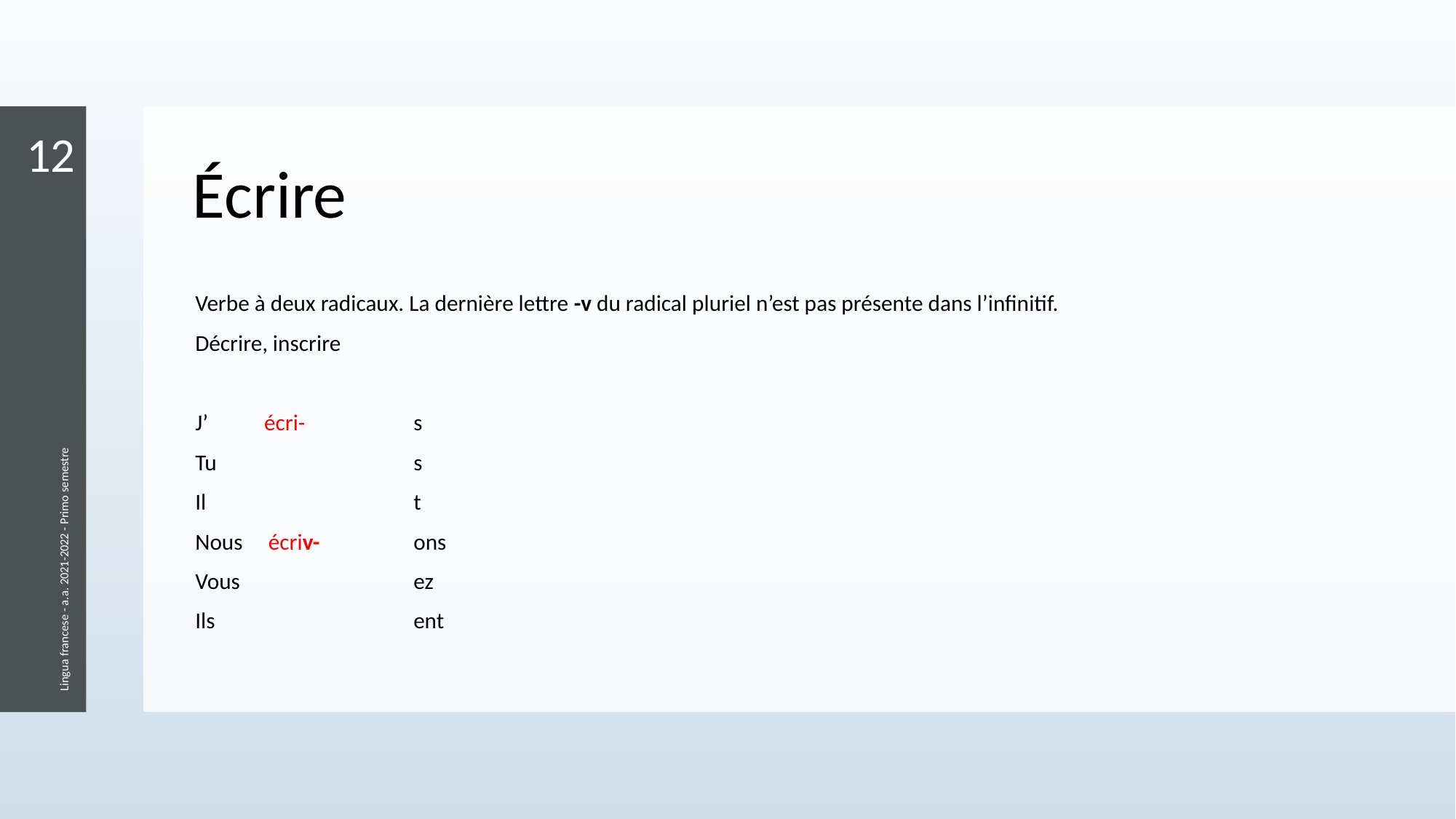

12
# Écrire
Verbe à deux radicaux. La dernière lettre -v du radical pluriel n’est pas présente dans l’infinitif.
Décrire, inscrire

J’           écri-	s
Tu	      	s
Il            		t
Nous     écriv-	ons
Vous		ez
Ils		ent

Lingua francese - a.a. 2021-2022 - Primo semestre